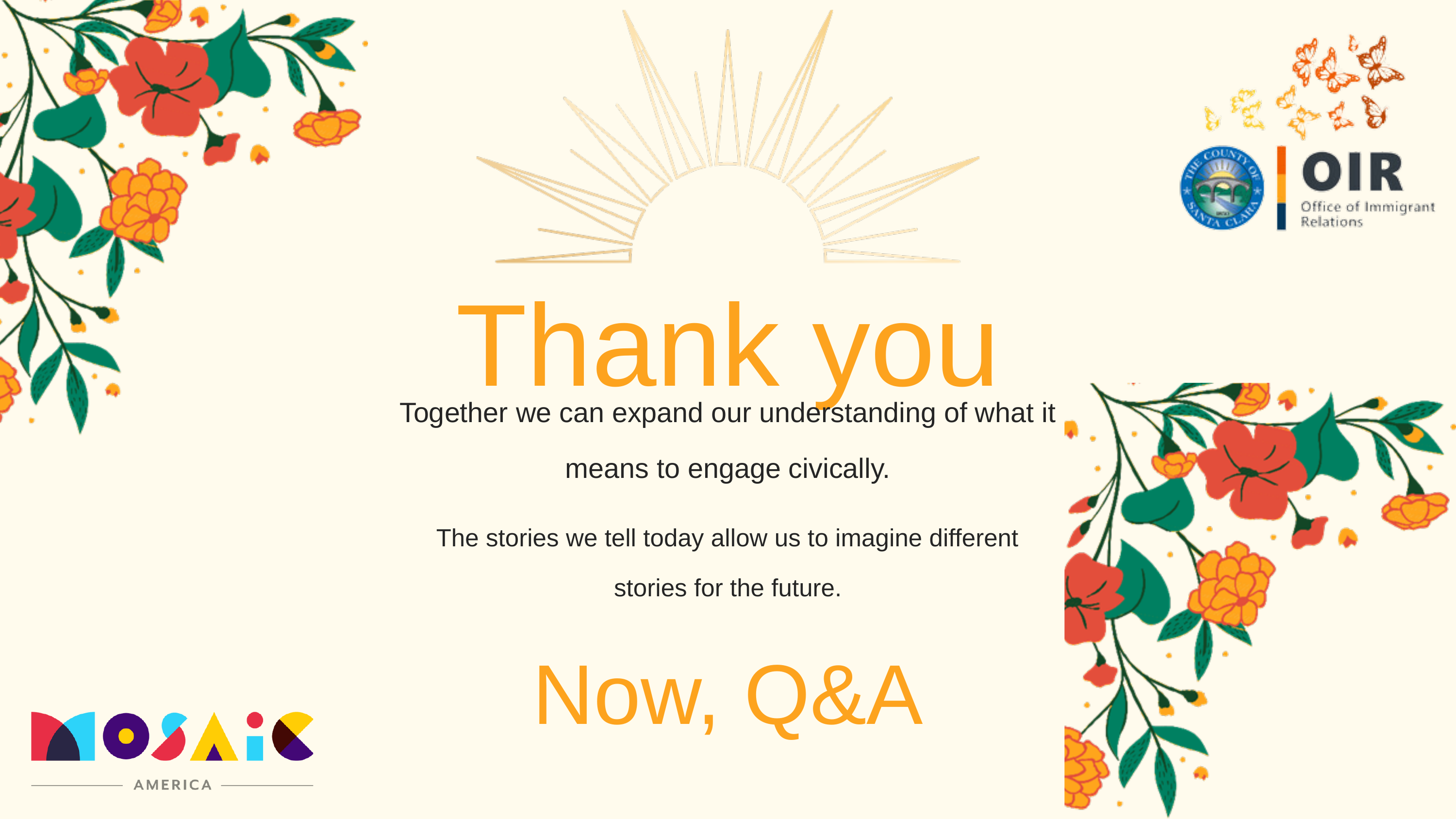

Thank you
Together we can expand our understanding of what it means to engage civically.

The stories we tell today allow us to imagine different stories for the future.
Now, Q&A